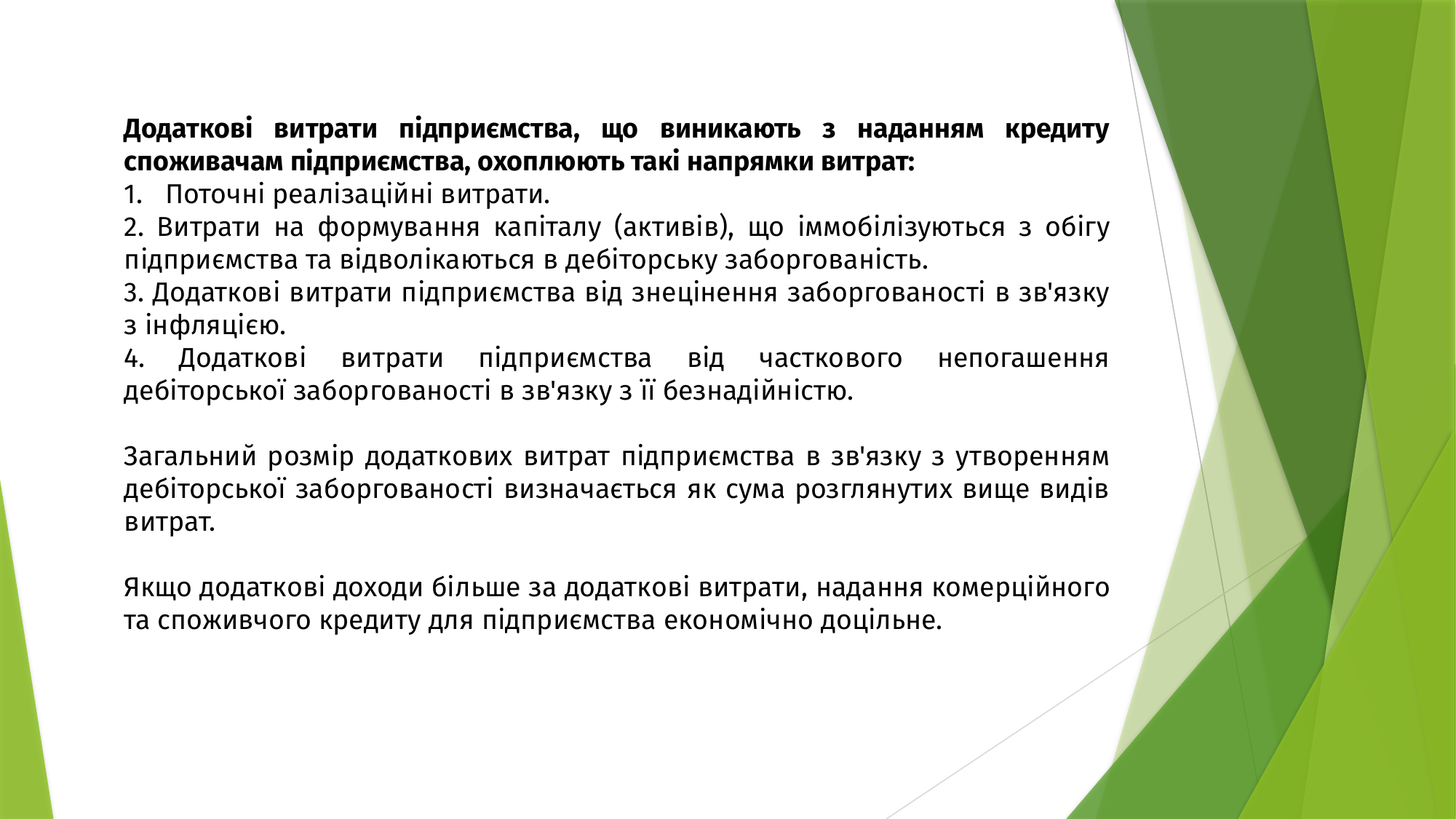

Додаткові витрати підприємства, що виникають з наданням кредиту споживачам підприємства, охоплюють такі напрямки витрат:
Поточні реалізаційні витрати.
2. Витрати на формування капіталу (активів), що іммобілізуються з обігу підприємства та відволікаються в дебіторську заборгованість.
3. Додаткові витрати підприємства від знецінення заборгованості в зв'язку з інфляцією.
4. Додаткові витрати підприємства від часткового непогашення дебіторської заборгованості в зв'язку з її безнадійністю.

Загальний розмір додаткових витрат підприємства в зв'язку з утворенням дебіторської заборгованості визначається як сума розглянутих вище видів витрат.

Якщо додаткові доходи більше за додаткові витрати, надання комерційного та споживчого кредиту для підприємства економічно доцільне.